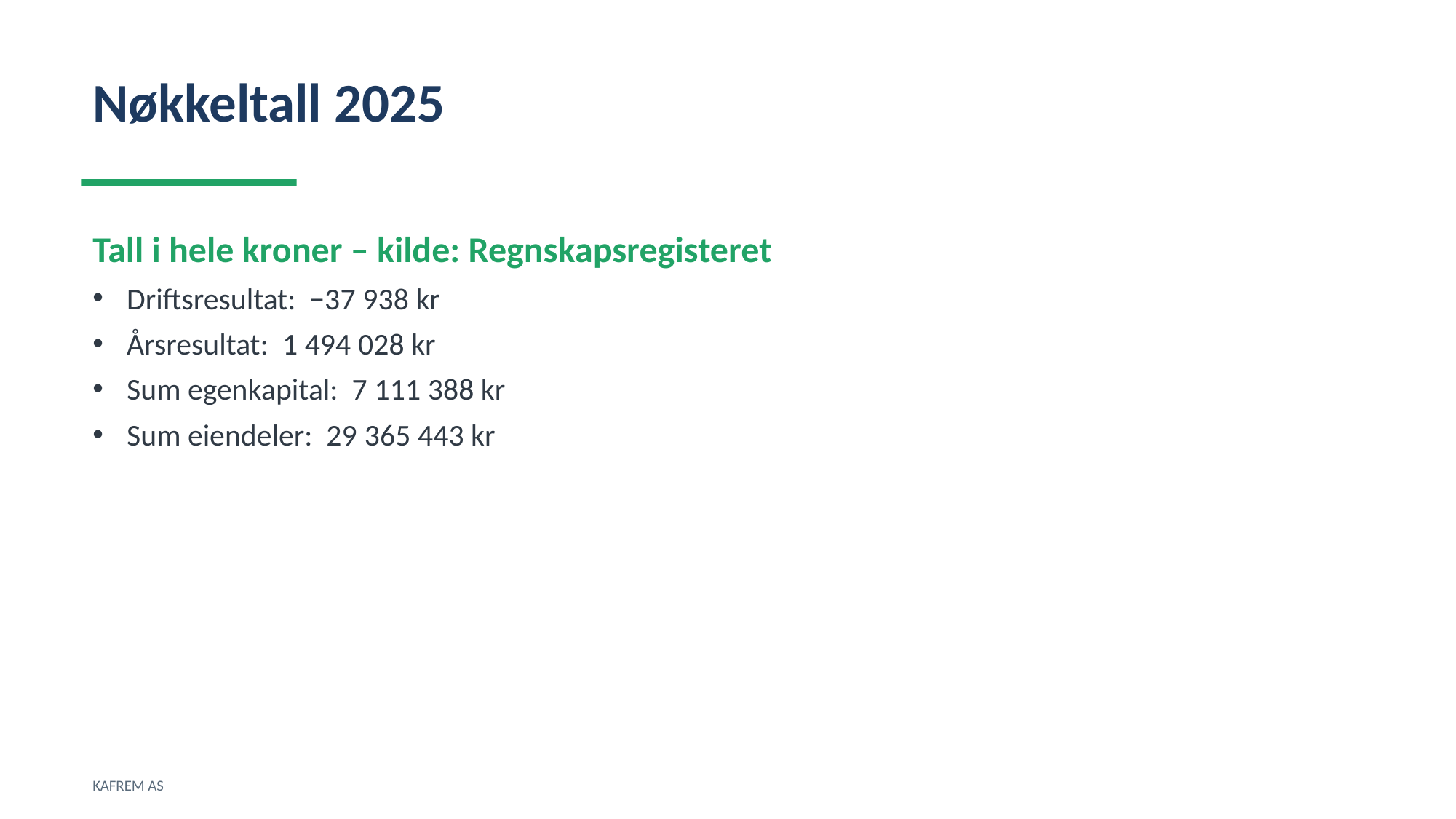

Nøkkeltall 2025

Tall i hele kroner – kilde: Regnskapsregisteret
Driftsresultat:  −37 938 kr
Årsresultat:  1 494 028 kr
Sum egenkapital:  7 111 388 kr
Sum eiendeler:  29 365 443 kr
KAFREM AS